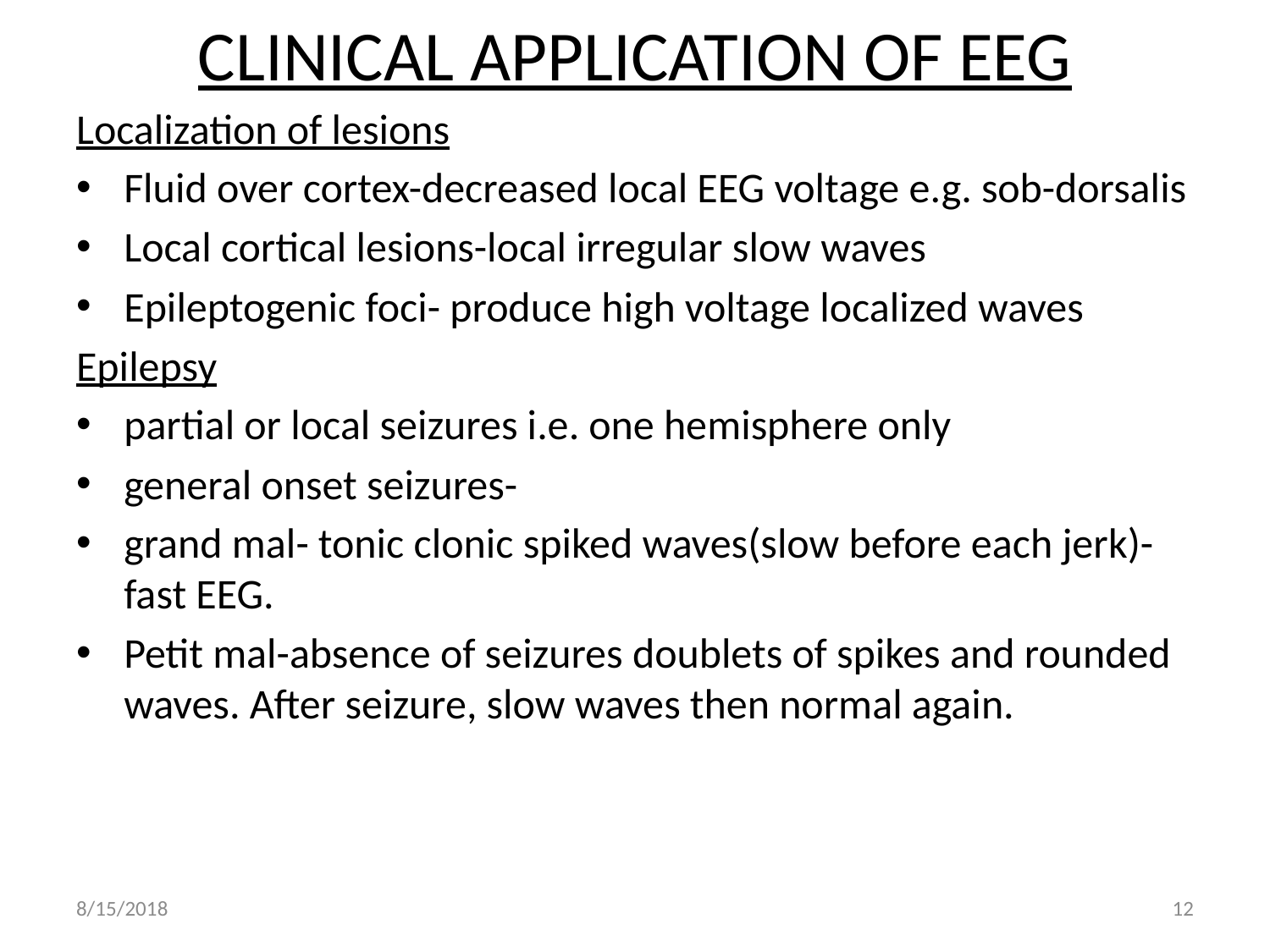

# CLINICAL APPLICATION OF EEG
Localization of lesions
Fluid over cortex-decreased local EEG voltage e.g. sob-dorsalis
Local cortical lesions-local irregular slow waves
Epileptogenic foci- produce high voltage localized waves
Epilepsy
partial or local seizures i.e. one hemisphere only
general onset seizures-
grand mal- tonic clonic spiked waves(slow before each jerk)-fast EEG.
Petit mal-absence of seizures doublets of spikes and rounded waves. After seizure, slow waves then normal again.

8/15/2018
12